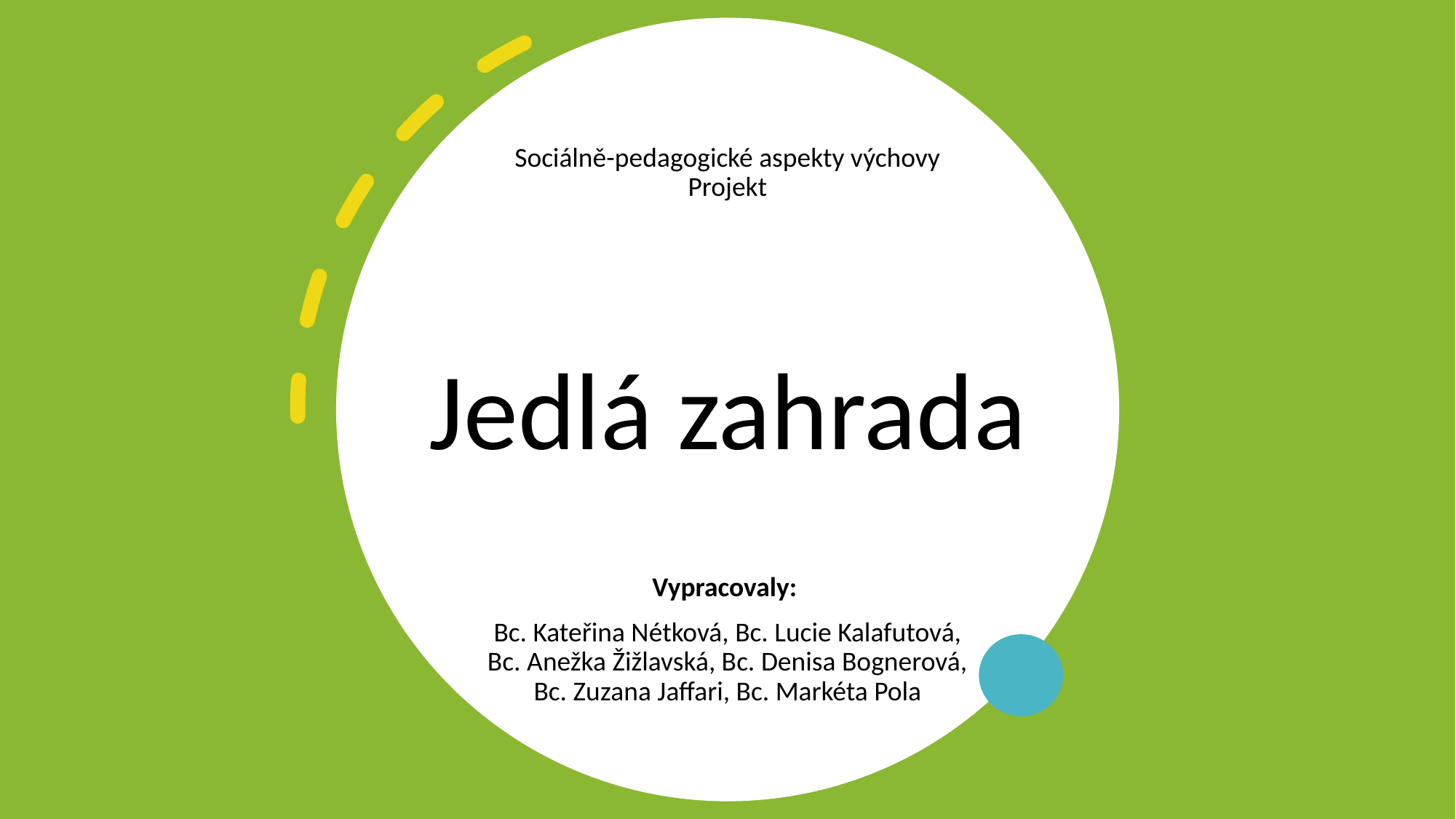

Sociálně-pedagogické aspekty výchovy
Projekt

# Jedlá zahrada
Vypracovaly:
Bc. Kateřina Nétková, Bc. Lucie Kalafutová, Bc. Anežka Žižlavská, Bc. Denisa Bognerová, Bc. Zuzana Jaffari, Bc. Markéta Pola